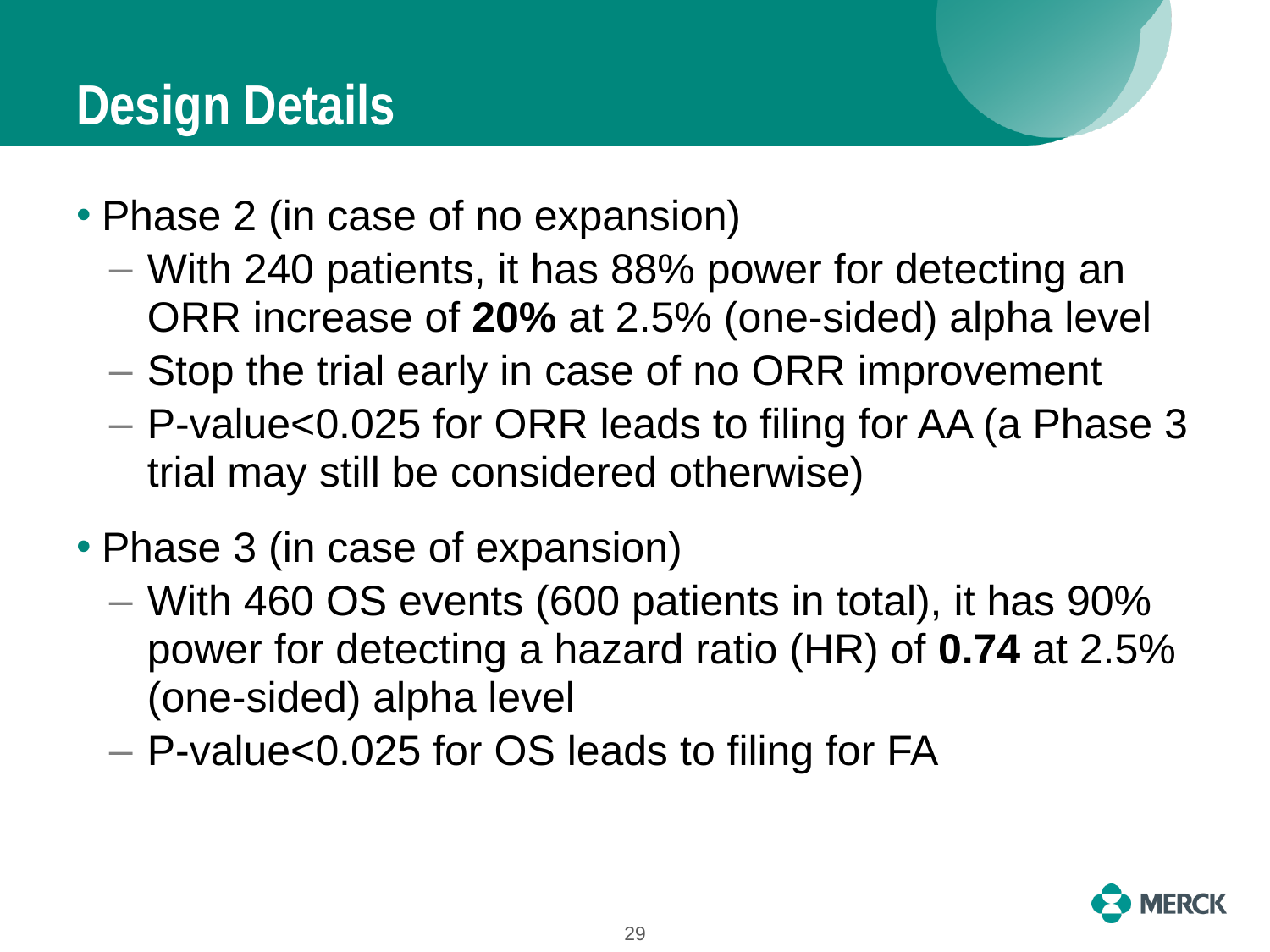

# Design Details
Phase 2 (in case of no expansion)
With 240 patients, it has 88% power for detecting an ORR increase of 20% at 2.5% (one-sided) alpha level
Stop the trial early in case of no ORR improvement
P-value<0.025 for ORR leads to filing for AA (a Phase 3 trial may still be considered otherwise)
Phase 3 (in case of expansion)
With 460 OS events (600 patients in total), it has 90% power for detecting a hazard ratio (HR) of 0.74 at 2.5% (one-sided) alpha level
P-value<0.025 for OS leads to filing for FA
29